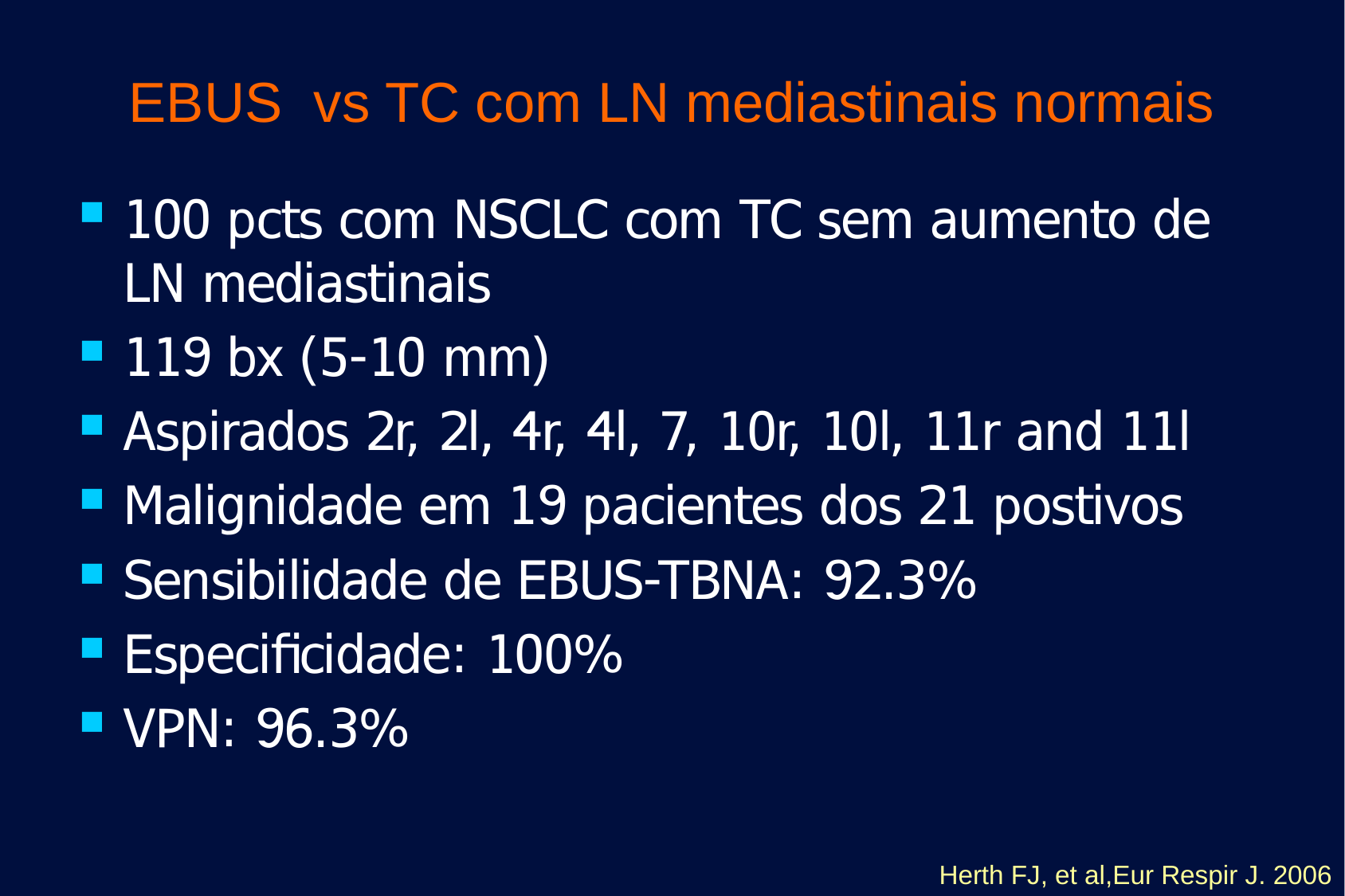

# EBUS  vs TC com LN mediastinais normais
100 pcts com NSCLC com TC sem aumento de LN mediastinais
119 bx (5-10 mm)
Aspirados 2r, 2l, 4r, 4l, 7, 10r, 10l, 11r and 11l
Malignidade em 19 pacientes dos 21 postivos
Sensibilidade de EBUS-TBNA: 92.3%
Especificidade: 100%
VPN: 96.3%
Herth FJ, et al,Eur Respir J. 2006